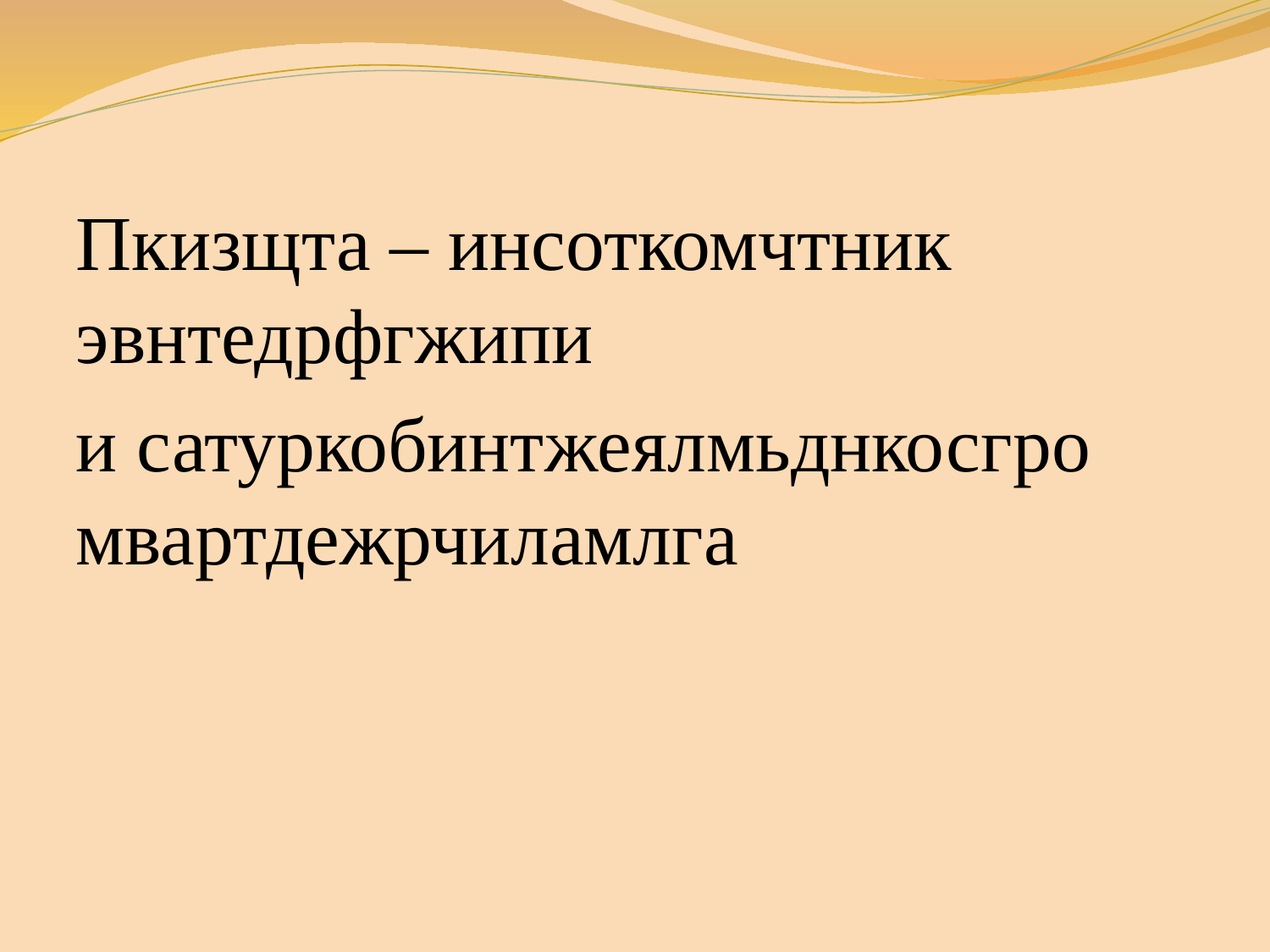

Пкизщта – инсоткомчтник эвнтедрфгжипи
и сатуркобинтжеялмьднкосгро мвартдежрчиламлга